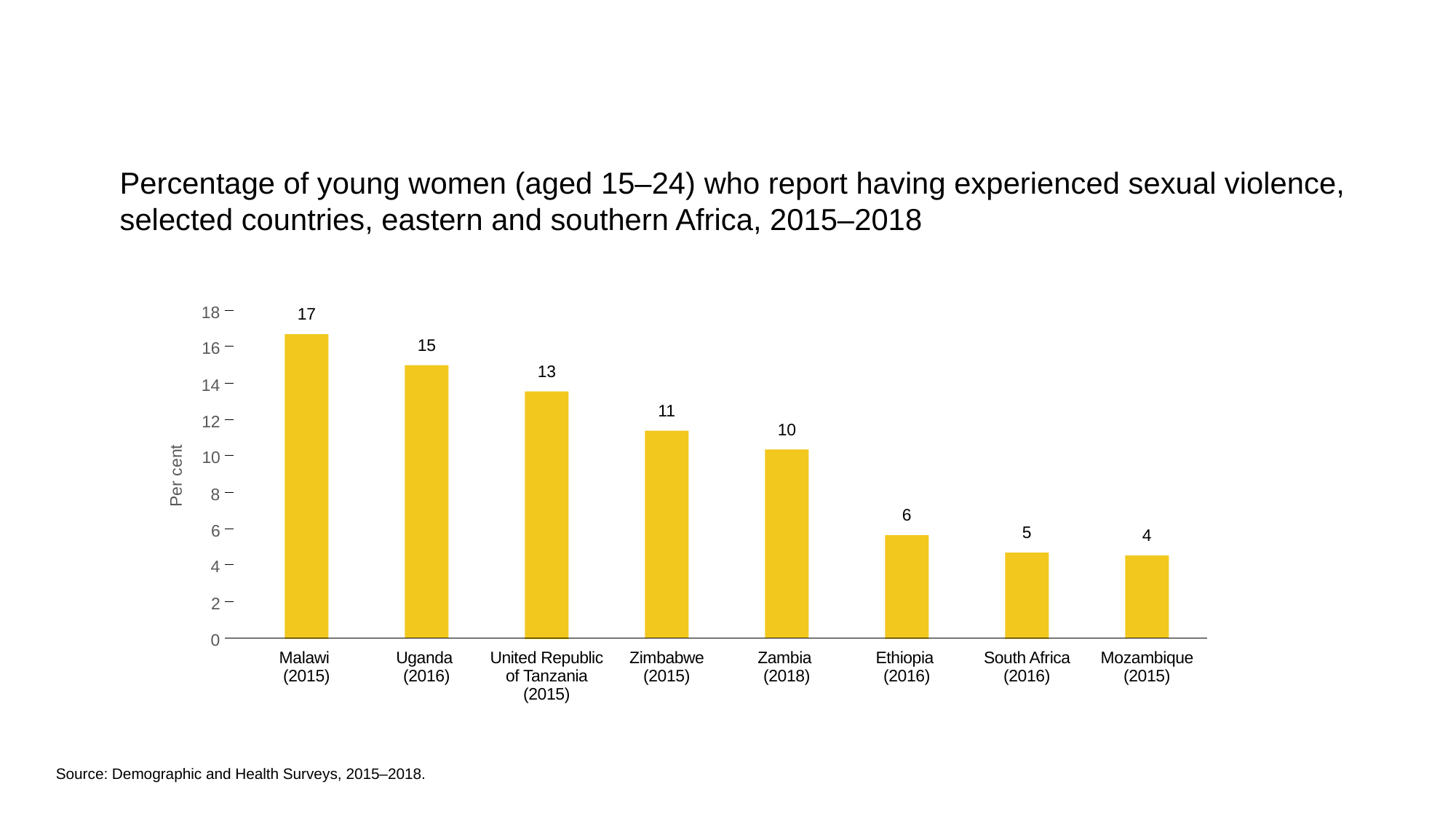

Percentage of young women (aged 15–24) who report having experienced sexual violence,
selected countries, eastern and southern Africa, 2015–2018
18
17

15
16
13

14

11
12
10

Per cent
10

8
6
6
5
4

4

2
0
Malawi
(2015)
Uganda
(2016)
United Republic of Tanzania (2015)
Zimbabwe (2015)
Zambia
(2018)
Ethiopia
(2016)
South Africa (2016)
Mozambique (2015)
Source: Demographic and Health Surveys, 2015–2018.